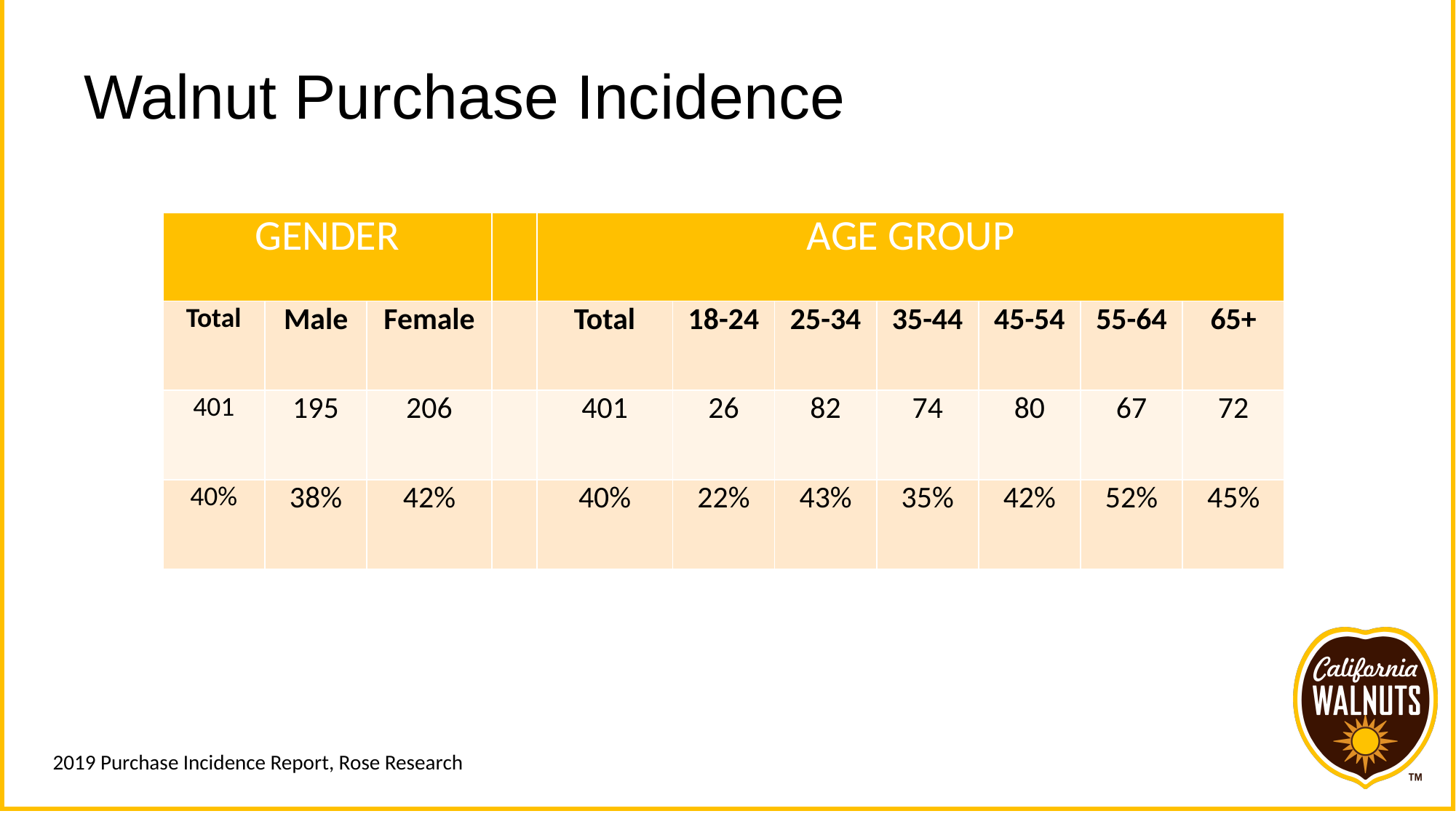

# Walnut Purchase Incidence
| GENDER |  |  |  | AGE GROUP |  |  |  |  |  |  |
| --- | --- | --- | --- | --- | --- | --- | --- | --- | --- | --- |
| Total | Male | Female |  | Total | 18-24 | 25-34 | 35-44 | 45-54 | 55-64 | 65+ |
| 401 | 195 | 206 |  | 401 | 26 | 82 | 74 | 80 | 67 | 72 |
| 40% | 38% | 42% |  | 40% | 22% | 43% | 35% | 42% | 52% | 45% |
2019 Purchase Incidence Report, Rose Research